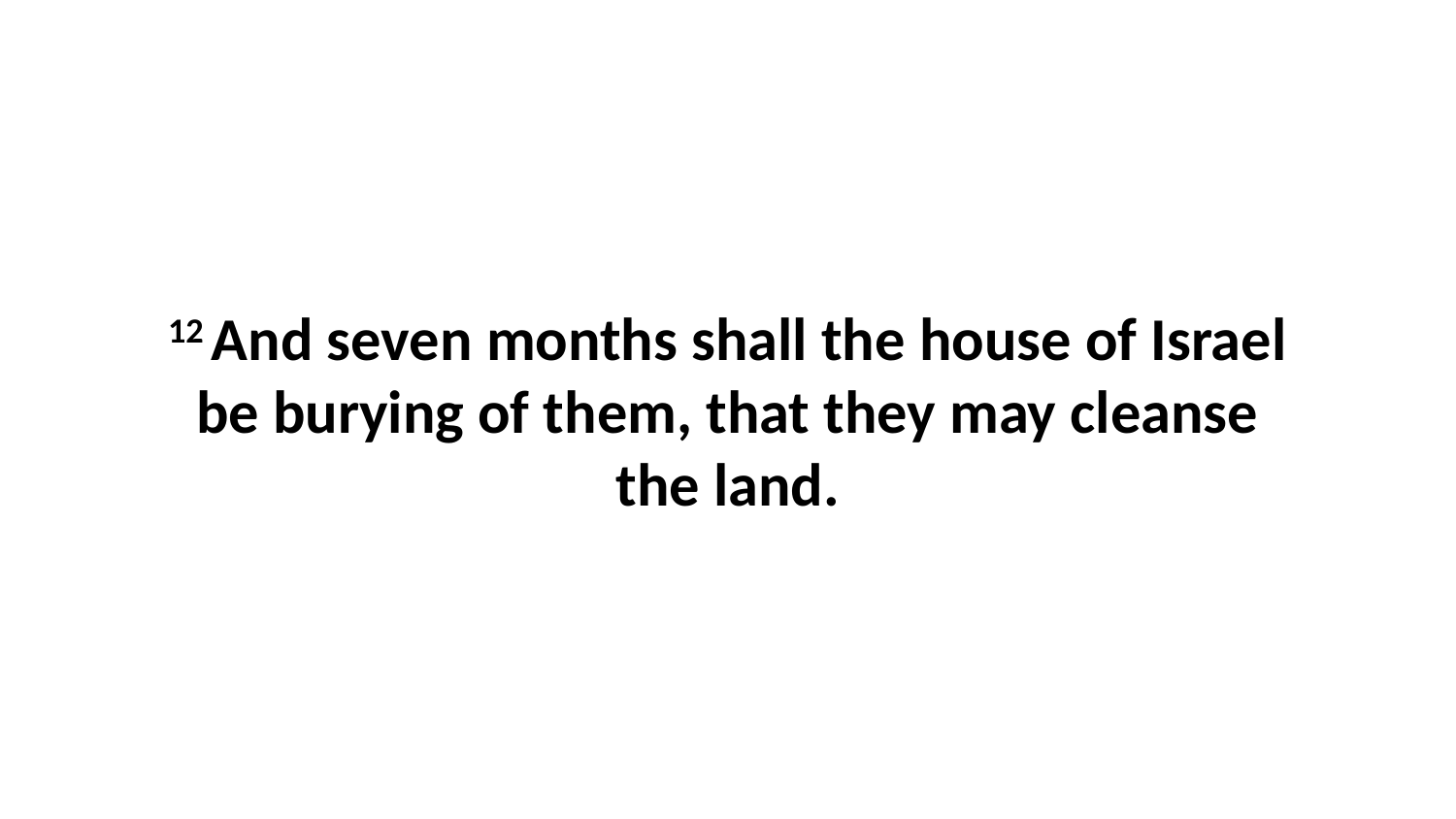

12 And seven months shall the house of Israel be burying of them, that they may cleanse the land.